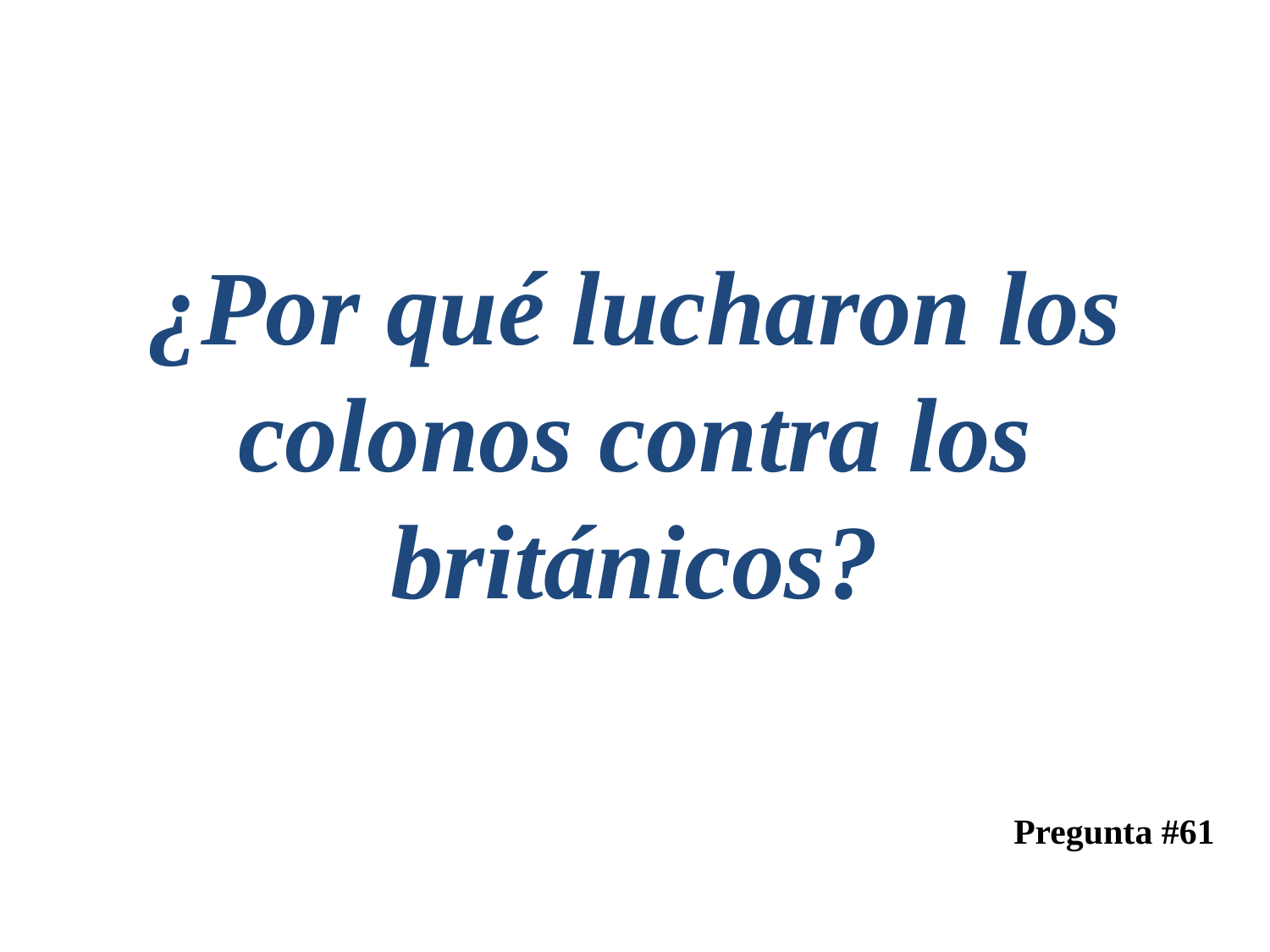

¿Por qué lucharon los colonos contra los británicos?
# Pregunta #61